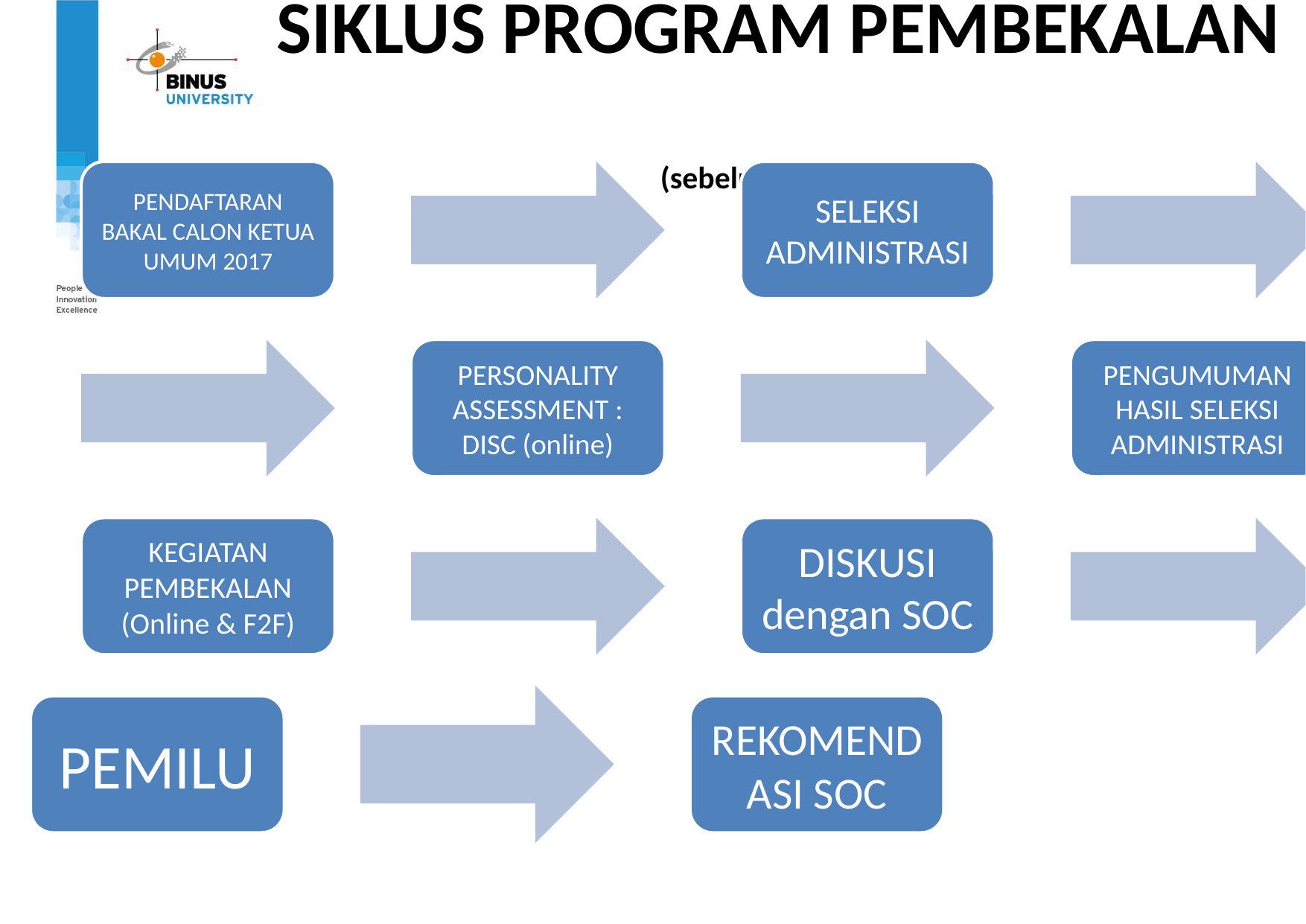

# SIKLUS PROGRAM PEMBEKALAN (sebelum PEMILU)
PENDAFTARAN BAKAL CALON KETUA UMUM 2017
SELEKSI ADMINISTRASI
PENGUMUMAN HASIL SELEKSI ADMINISTRASI
KEGIATAN PEMBEKALAN (Online & F2F)
PERSONALITY ASSESSMENT : DISC (online)
DISKUSI dengan SOC
REKOMENDASI SOC
PEMILU